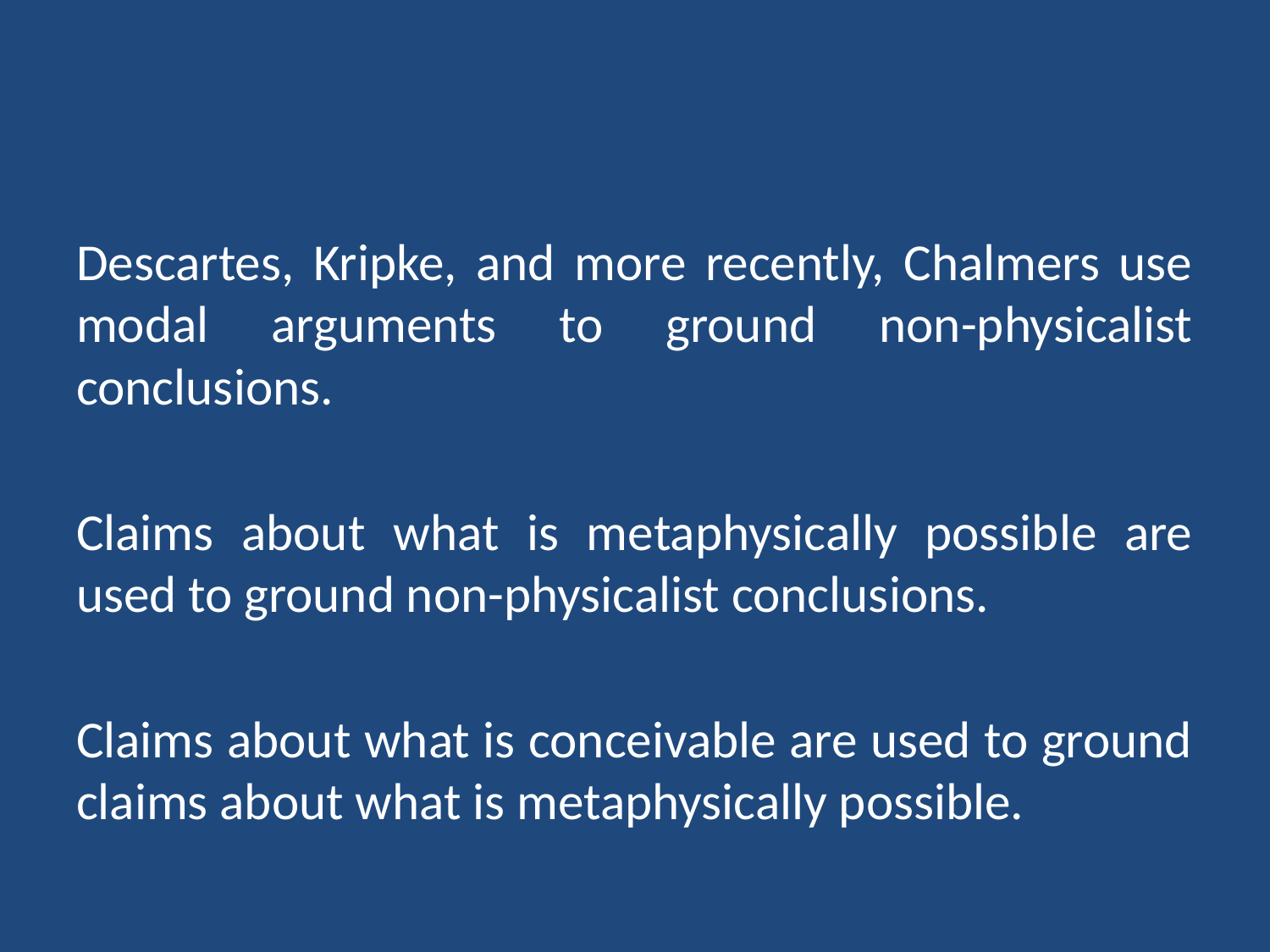

#
Descartes, Kripke, and more recently, Chalmers use modal arguments to ground non-physicalist conclusions.

Claims about what is metaphysically possible are used to ground non-physicalist conclusions.

Claims about what is conceivable are used to ground claims about what is metaphysically possible.